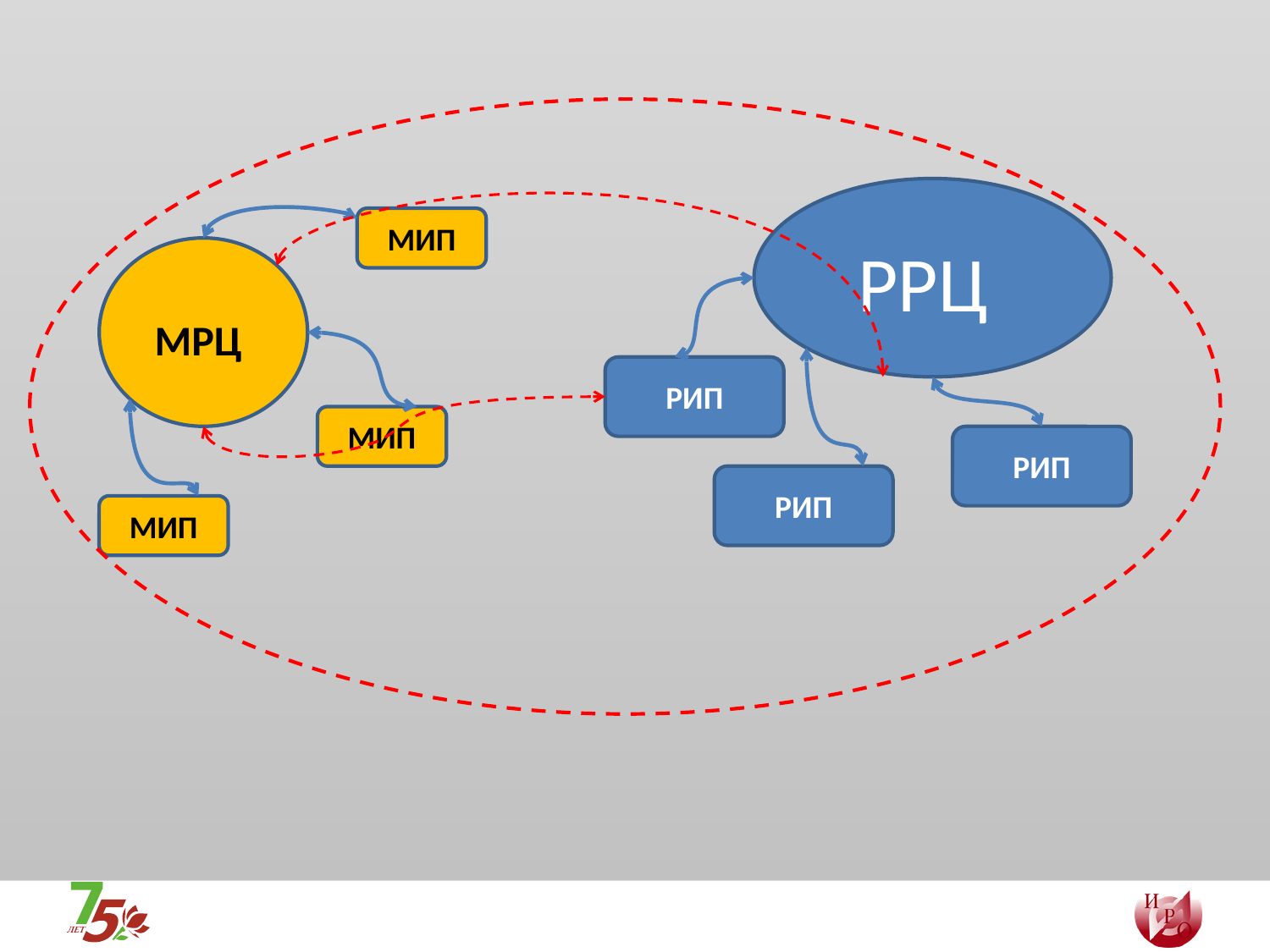

МИП
РРЦ

МРЦ
РИП
МИП
РИП
РИП
МИП